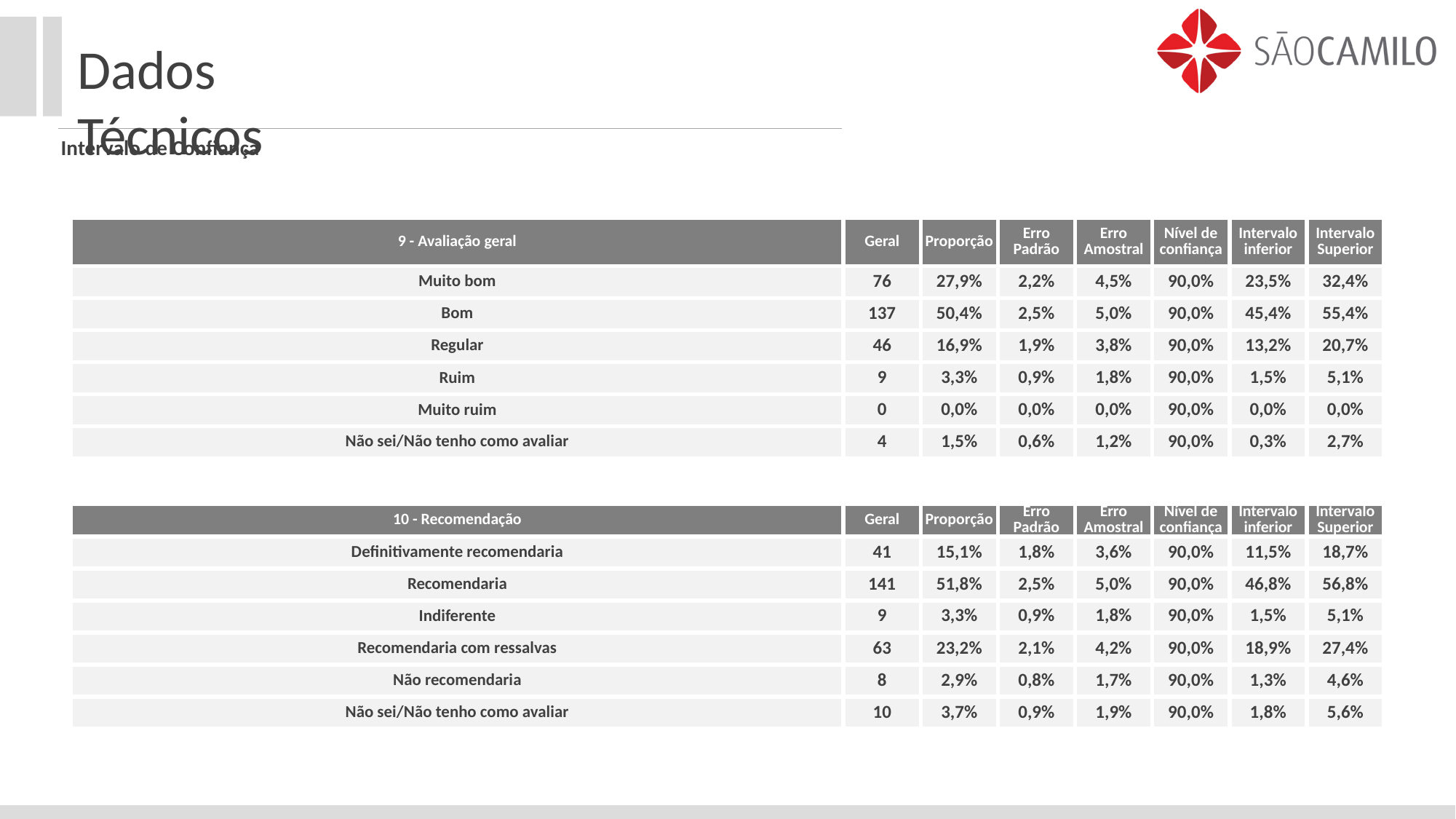

Dados Técnicos
Intervalo de Confiança
| 9 - Avaliação geral | Geral | Proporção | Erro Padrão | Erro Amostral | Nível de confiança | Intervalo inferior | Intervalo Superior |
| --- | --- | --- | --- | --- | --- | --- | --- |
| Muito bom | 76 | 27,9% | 2,2% | 4,5% | 90,0% | 23,5% | 32,4% |
| Bom | 137 | 50,4% | 2,5% | 5,0% | 90,0% | 45,4% | 55,4% |
| Regular | 46 | 16,9% | 1,9% | 3,8% | 90,0% | 13,2% | 20,7% |
| Ruim | 9 | 3,3% | 0,9% | 1,8% | 90,0% | 1,5% | 5,1% |
| Muito ruim | 0 | 0,0% | 0,0% | 0,0% | 90,0% | 0,0% | 0,0% |
| Não sei/Não tenho como avaliar | 4 | 1,5% | 0,6% | 1,2% | 90,0% | 0,3% | 2,7% |
| 10 - Recomendação | Geral | Proporção | Erro Padrão | Erro Amostral | Nível de confiança | Intervalo inferior | Intervalo Superior |
| --- | --- | --- | --- | --- | --- | --- | --- |
| Definitivamente recomendaria | 41 | 15,1% | 1,8% | 3,6% | 90,0% | 11,5% | 18,7% |
| Recomendaria | 141 | 51,8% | 2,5% | 5,0% | 90,0% | 46,8% | 56,8% |
| Indiferente | 9 | 3,3% | 0,9% | 1,8% | 90,0% | 1,5% | 5,1% |
| Recomendaria com ressalvas | 63 | 23,2% | 2,1% | 4,2% | 90,0% | 18,9% | 27,4% |
| Não recomendaria | 8 | 2,9% | 0,8% | 1,7% | 90,0% | 1,3% | 4,6% |
| Não sei/Não tenho como avaliar | 10 | 3,7% | 0,9% | 1,9% | 90,0% | 1,8% | 5,6% |